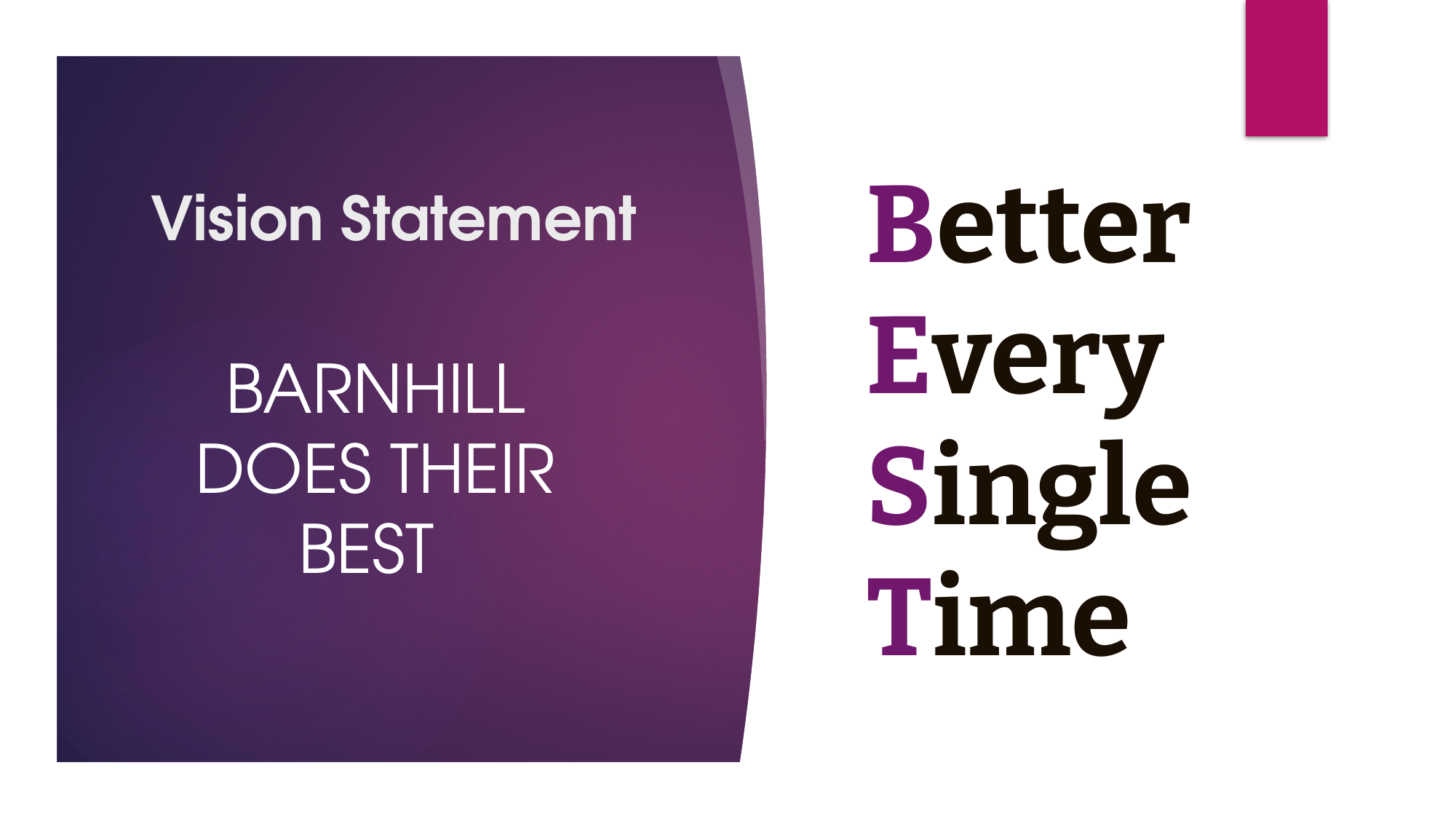

# Vision Statement
Better
Every
Single
Time
Barnhill does their Best